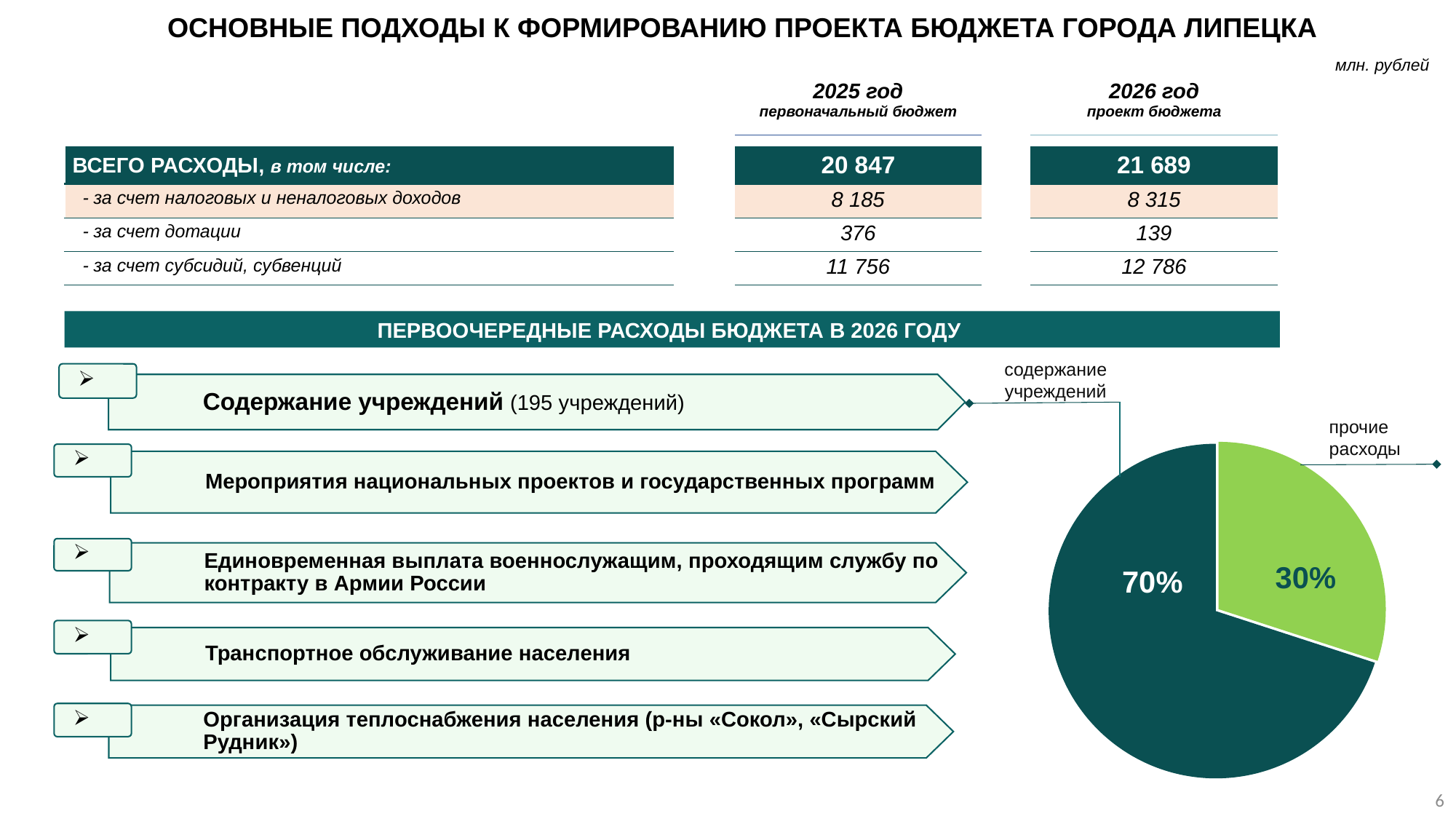

Основные подходы к формированию проекта бюджета города Липецка
млн. рублей
|  |  | 2025 год первоначальный бюджет |  | 2026 год проект бюджета |  |
| --- | --- | --- | --- | --- | --- |
|  |  |  |  |  |  |
| Всего расходы, в том числе: |  | 20 847 |  | 21 689 |  |
| - за счет налоговых и неналоговых доходов |  | 8 185 |  | 8 315 |  |
| - за счет дотации |  | 376 |  | 139 |  |
| - за счет субсидий, субвенций |  | 11 756 |  | 12 786 |  |
первоочередные расходы бюджета в 2026 году
содержание учреждений

Содержание учреждений (195 учреждений)
прочие
расходы

### Chart

| Category | Продажи |
|---|---|
| прочие расходы | 30.0 |
| содержание учреждений | 70.0 |
Мероприятия национальных проектов и государственных программ

Единовременная выплата военнослужащим, проходящим службу по контракту в Армии России
30%
70%

Транспортное обслуживание населения

Организация теплоснабжения населения (р-ны «Сокол», «Сырский Рудник»)
6